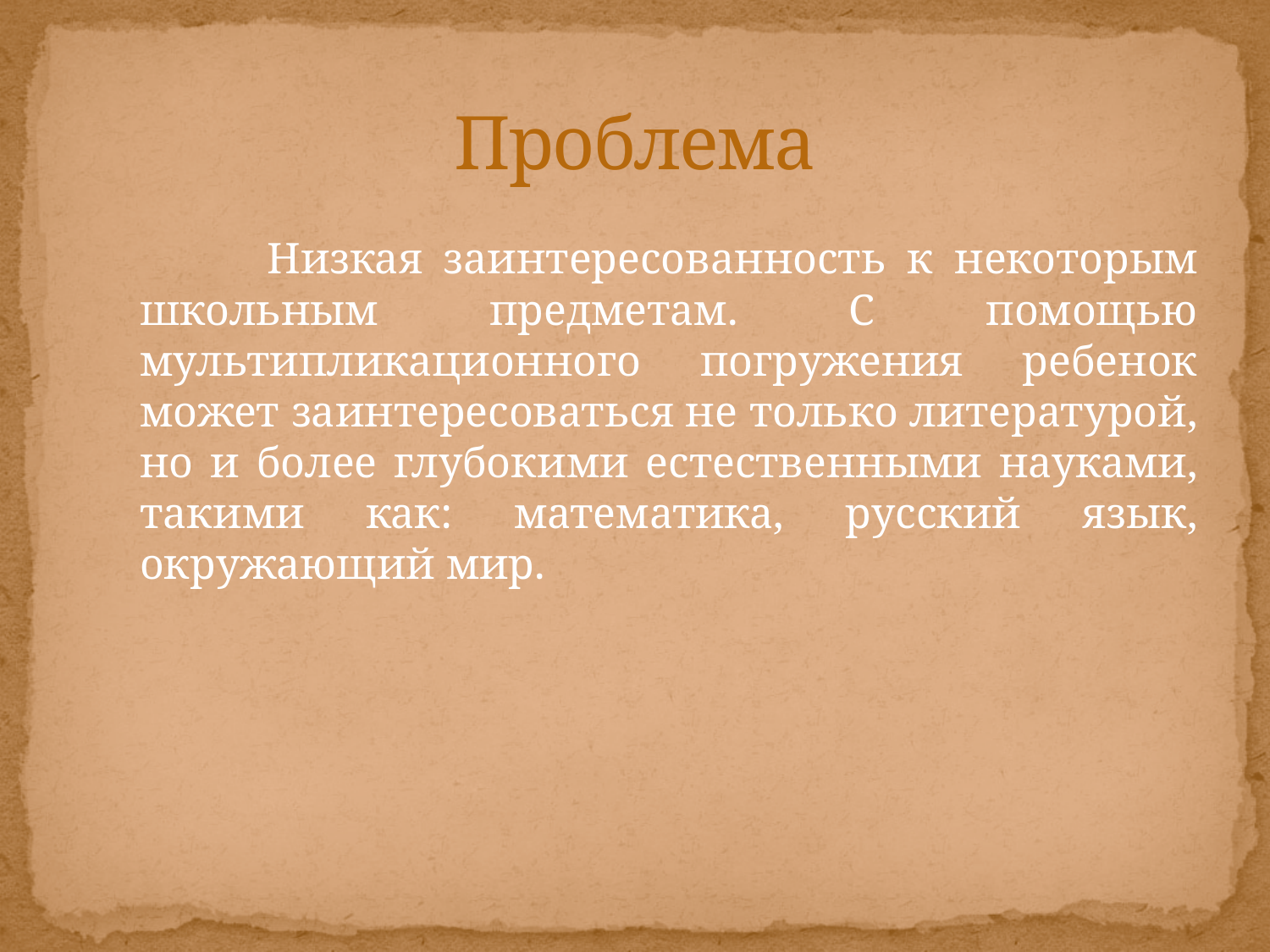

# Проблема
		Низкая заинтересованность к некоторым школьным предметам. С помощью мультипликационного погружения ребенок может заинтересоваться не только литературой, но и более глубокими естественными науками, такими как: математика, русский язык, окружающий мир.